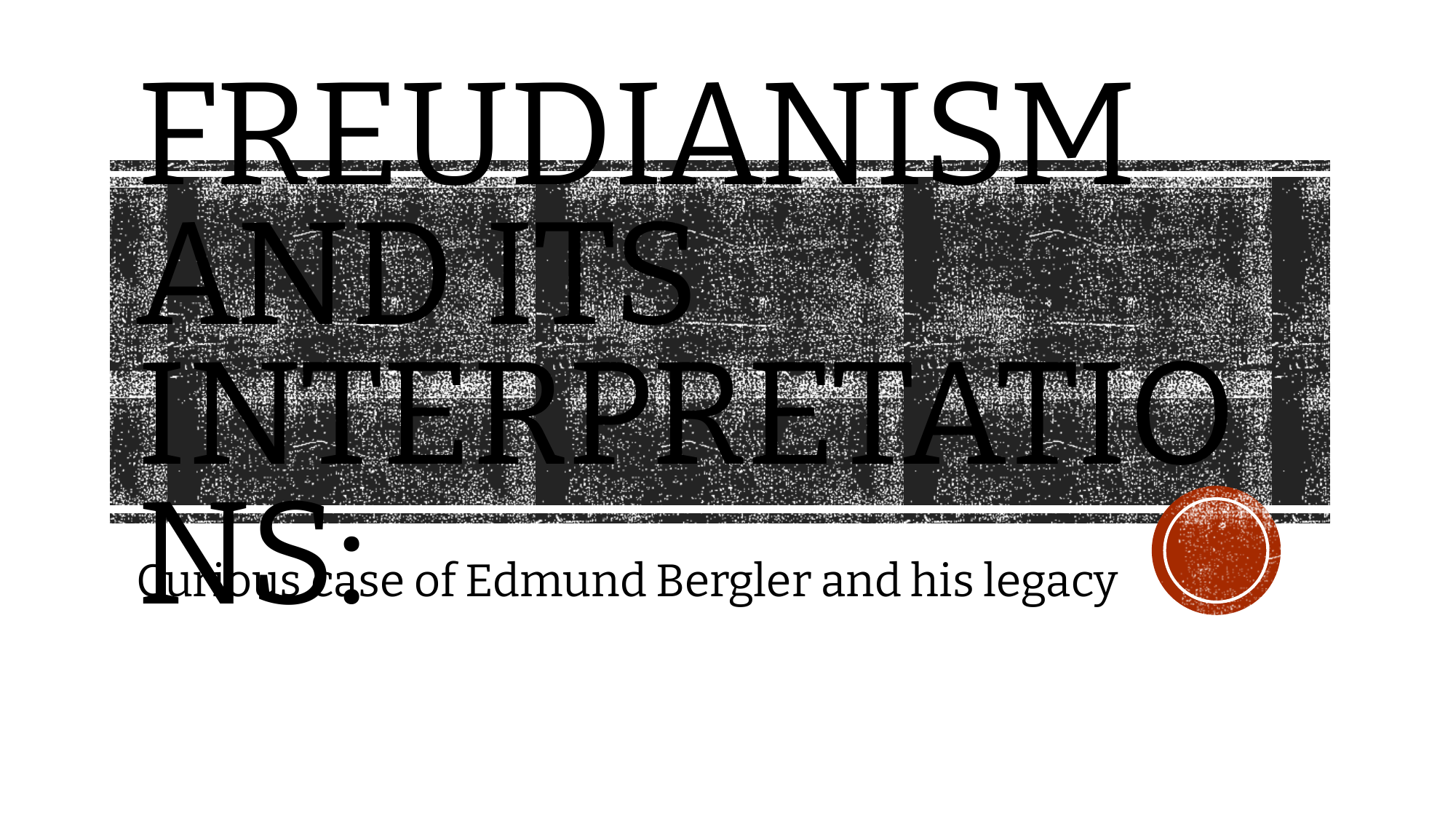

# Freudianism and its interpretations:
Curious case of Edmund Bergler and his legacy